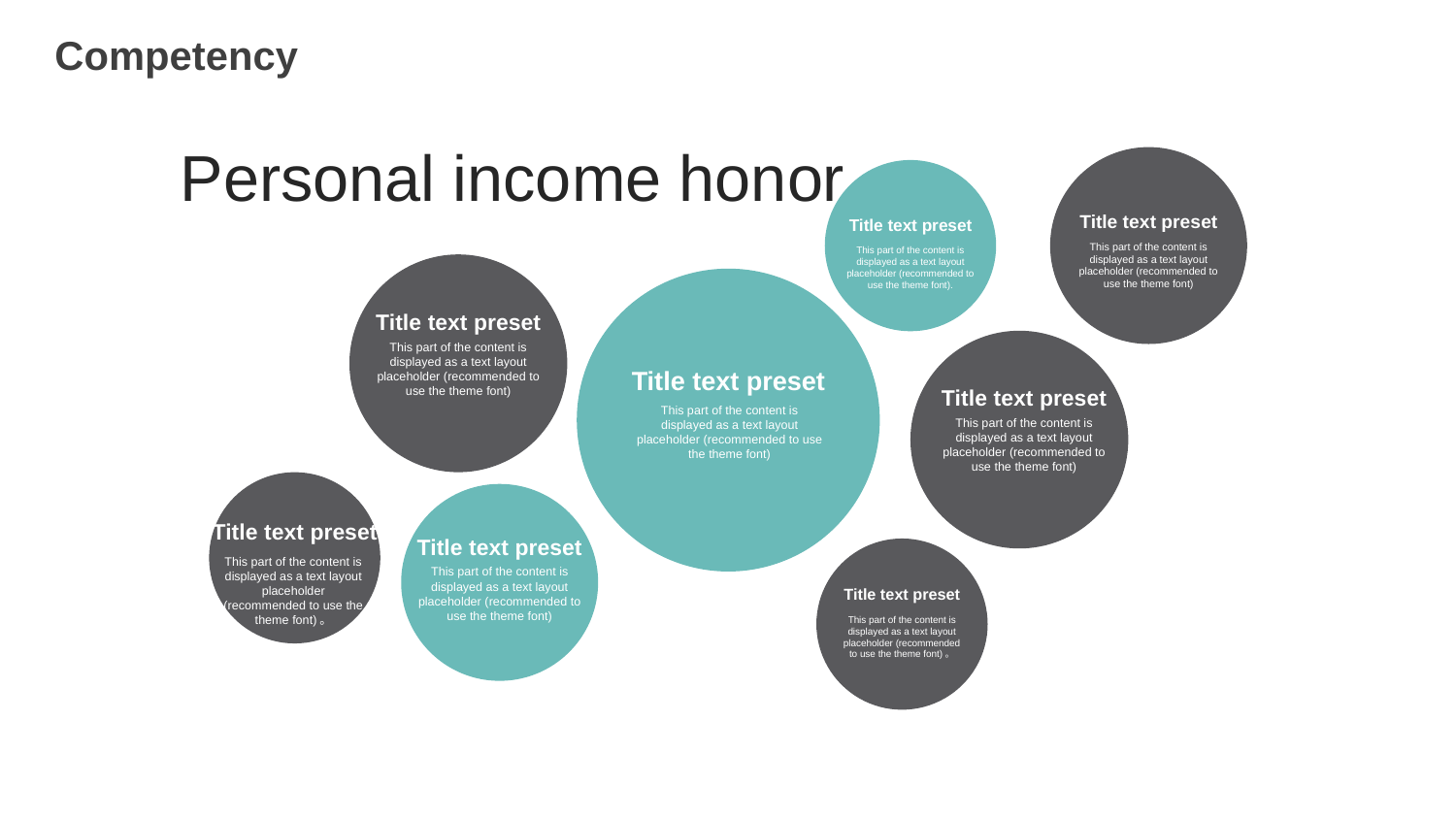

Competency
Personal income honor

Title text preset
This part of the content is displayed as a text layout placeholder (recommended to use the theme font)
Title text preset
This part of the content is displayed as a text layout placeholder (recommended to use the theme font).

Title text preset
This part of the content is displayed as a text layout placeholder (recommended to use the theme font)

Title text preset
This part of the content is displayed as a text layout placeholder (recommended to use the theme font)
Title text preset
This part of the content is displayed as a text layout placeholder (recommended to use the theme font)

Title text preset
This part of the content is displayed as a text layout placeholder (recommended to use the theme font)。
Title text preset
This part of the content is displayed as a text layout placeholder (recommended to use the theme font)

Title text preset
This part of the content is displayed as a text layout placeholder (recommended to use the theme font)。